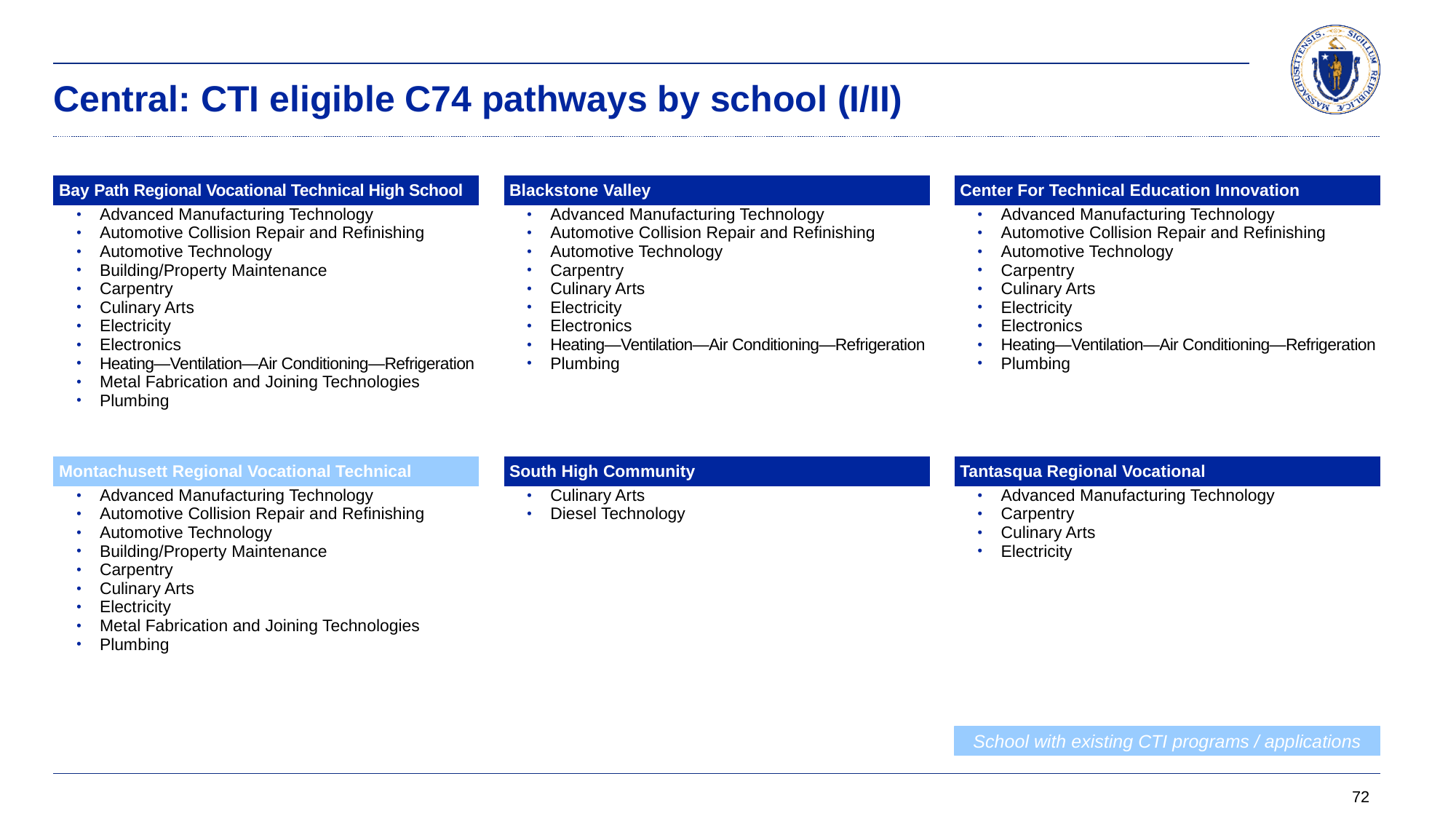

# Central: CTI eligible C74 pathways by school (I/II)
| Bay Path Regional Vocational Technical High School |
| --- |
| Advanced Manufacturing Technology |
| Automotive Collision Repair and Refinishing |
| Automotive Technology |
| Building/Property Maintenance |
| Carpentry |
| Culinary Arts |
| Electricity |
| Electronics |
| Heating—Ventilation—Air Conditioning—Refrigeration |
| Metal Fabrication and Joining Technologies |
| Plumbing |
| Blackstone Valley |
| --- |
| Advanced Manufacturing Technology |
| Automotive Collision Repair and Refinishing |
| Automotive Technology |
| Carpentry |
| Culinary Arts |
| Electricity |
| Electronics |
| Heating—Ventilation—Air Conditioning—Refrigeration |
| Plumbing |
| Center For Technical Education Innovation |
| --- |
| Advanced Manufacturing Technology |
| Automotive Collision Repair and Refinishing |
| Automotive Technology |
| Carpentry |
| Culinary Arts |
| Electricity |
| Electronics |
| Heating—Ventilation—Air Conditioning—Refrigeration |
| Plumbing |
| Montachusett Regional Vocational Technical |
| --- |
| Advanced Manufacturing Technology |
| Automotive Collision Repair and Refinishing |
| Automotive Technology |
| Building/Property Maintenance |
| Carpentry |
| Culinary Arts |
| Electricity |
| Metal Fabrication and Joining Technologies |
| Plumbing |
| South High Community |
| --- |
| Culinary Arts |
| Diesel Technology |
| Tantasqua Regional Vocational |
| --- |
| Advanced Manufacturing Technology |
| Carpentry |
| Culinary Arts |
| Electricity |
School with existing CTI programs / applications